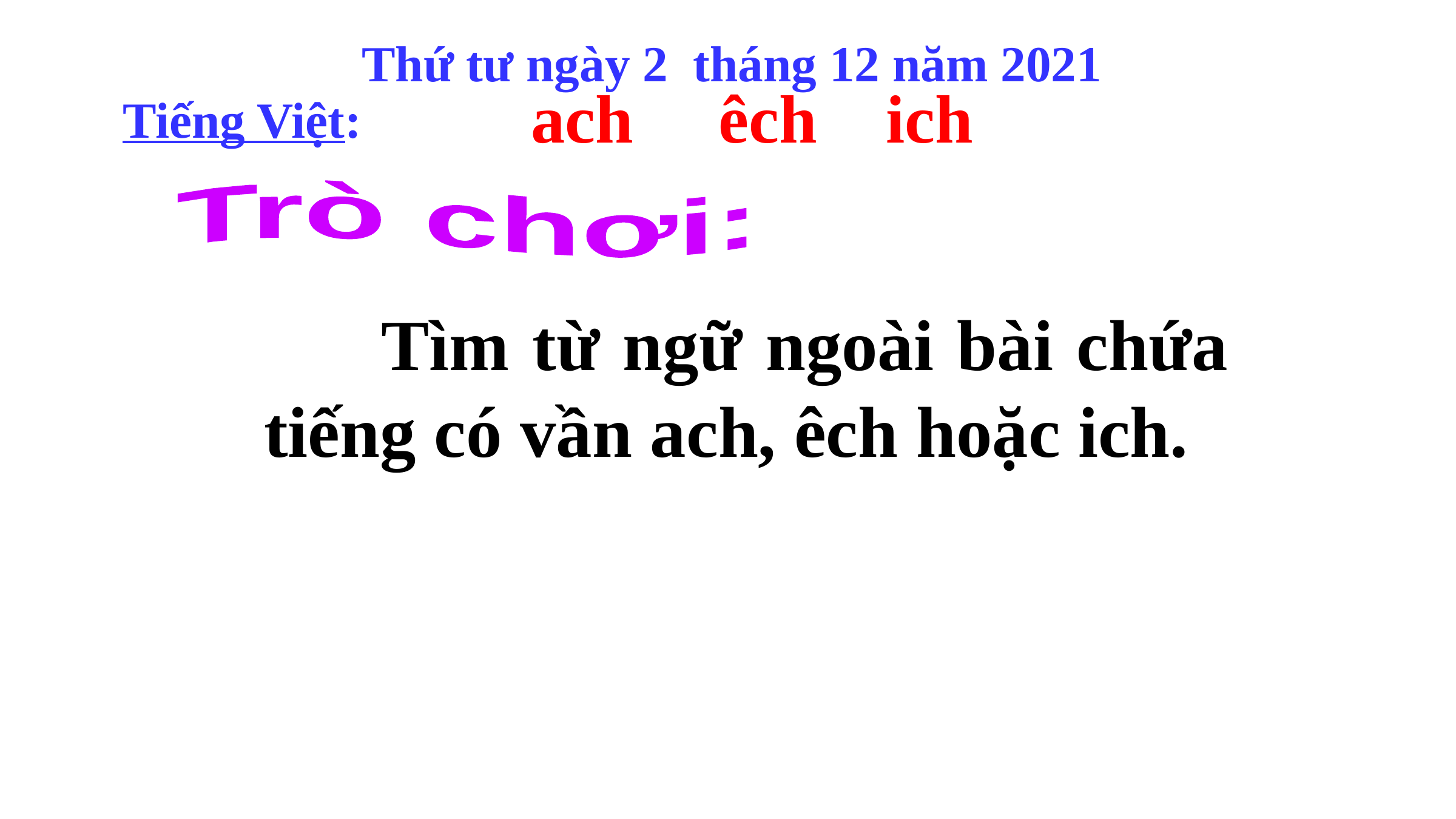

Thứ tư ngày 2  tháng 12 năm 2021
ach     êch    ich
 Tiếng Việt:
Trò chơi:
     Tìm từ ngữ ngoài bài chứa tiếng có vần ach, êch hoặc ich.